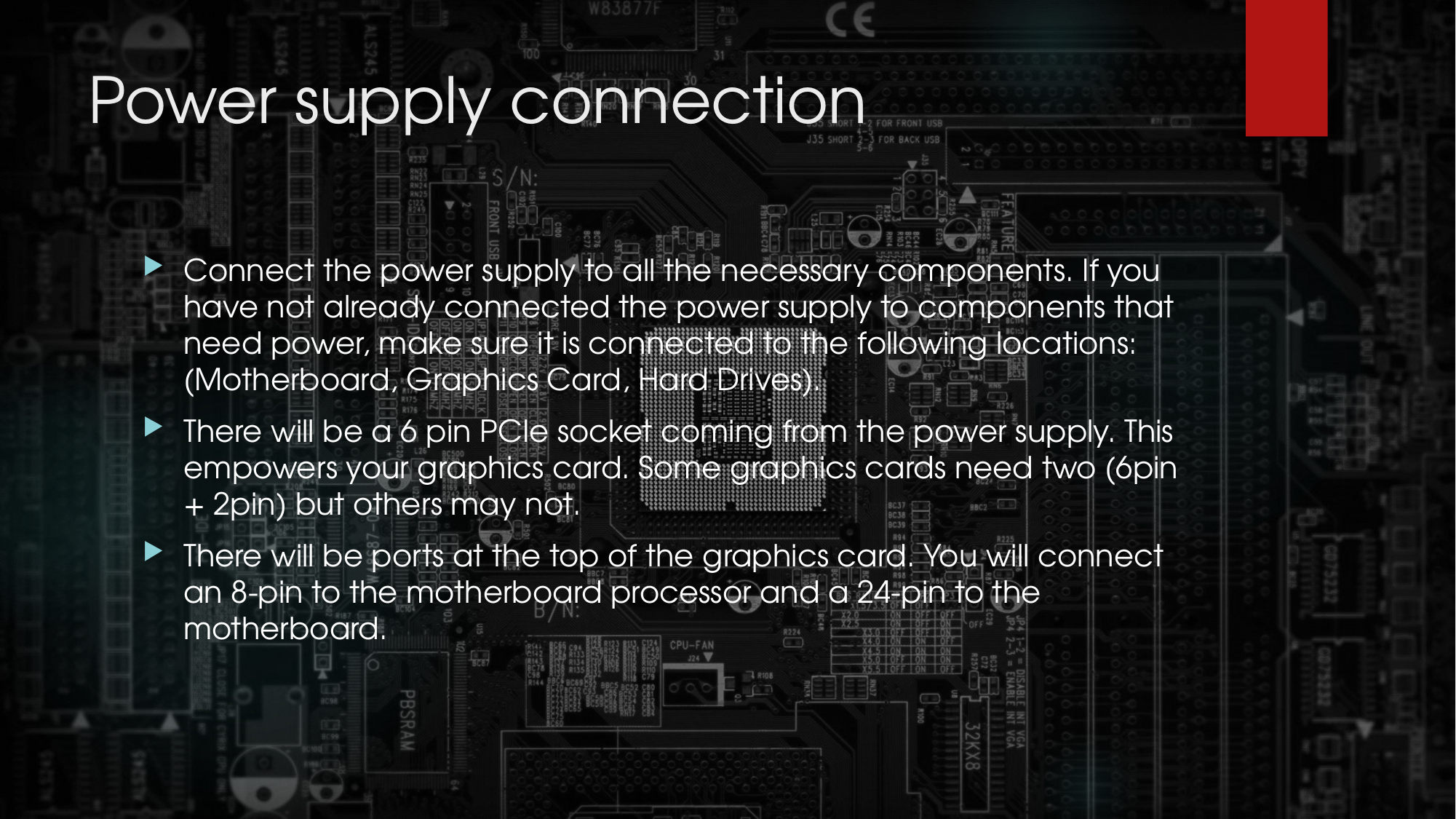

# Power supply connection
Connect the power supply to all the necessary components. If you have not already connected the power supply to components that need power, make sure it is connected to the following locations: (Motherboard, Graphics Card, Hard Drives).
There will be a 6 pin PCIe socket coming from the power supply. This empowers your graphics card. Some graphics cards need two (6pin + 2pin) but others may not.
There will be ports at the top of the graphics card. You will connect an 8-pin to the motherboard processor and a 24-pin to the motherboard.